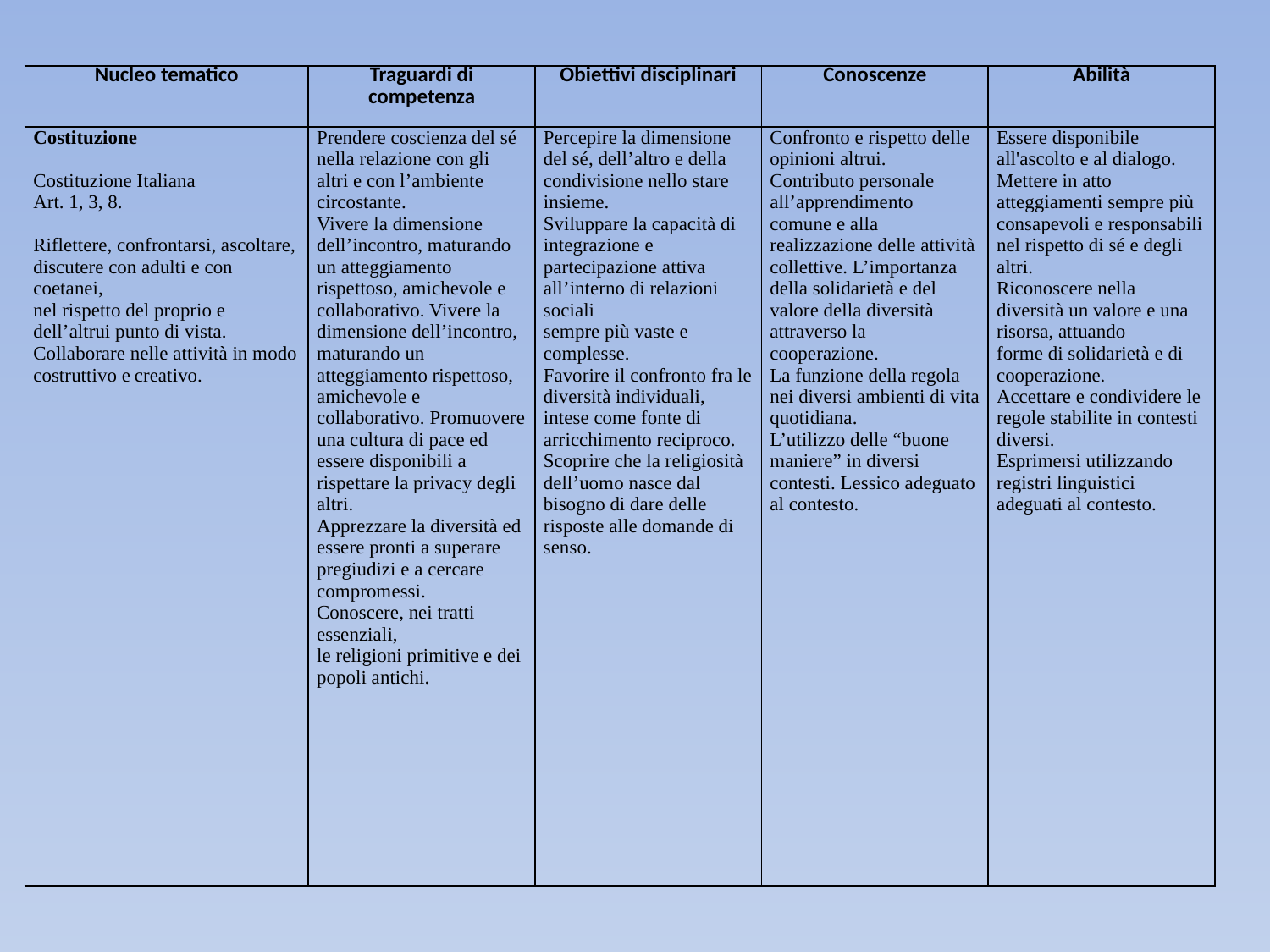

| Nucleo tematico | Traguardi di competenza | Obiettivi disciplinari | Conoscenze | Abilità |
| --- | --- | --- | --- | --- |
| Costituzione   Costituzione Italiana Art. 1, 3, 8.   Riflettere, confrontarsi, ascoltare, discutere con adulti e con coetanei, nel rispetto del proprio e dell’altrui punto di vista. Collaborare nelle attività in modo costruttivo e creativo. | Prendere coscienza del sé nella relazione con gli altri e con l’ambiente circostante. Vivere la dimensione dell’incontro, maturando un atteggiamento rispettoso, amichevole e collaborativo. Vivere la dimensione dell’incontro, maturando un atteggiamento rispettoso, amichevole e collaborativo. Promuovere una cultura di pace ed essere disponibili a rispettare la privacy degli altri. Apprezzare la diversità ed essere pronti a superare pregiudizi e a cercare compromessi. Conoscere, nei tratti essenziali, le religioni primitive e dei popoli antichi. | Percepire la dimensione del sé, dell’altro e della condivisione nello stare insieme. Sviluppare la capacità di integrazione e partecipazione attiva all’interno di relazioni sociali sempre più vaste e complesse. Favorire il confronto fra le diversità individuali, intese come fonte di arricchimento reciproco. Scoprire che la religiosità dell’uomo nasce dal bisogno di dare delle risposte alle domande di senso. | Confronto e rispetto delle opinioni altrui. Contributo personale all’apprendimento comune e alla realizzazione delle attività collettive. L’importanza della solidarietà e del valore della diversità attraverso la cooperazione. La funzione della regola nei diversi ambienti di vita quotidiana. L’utilizzo delle “buone maniere” in diversi contesti. Lessico adeguato al contesto. | Essere disponibile all'ascolto e al dialogo. Mettere in atto atteggiamenti sempre più consapevoli e responsabili nel rispetto di sé e degli altri. Riconoscere nella diversità un valore e una risorsa, attuando forme di solidarietà e di cooperazione. Accettare e condividere le regole stabilite in contesti diversi. Esprimersi utilizzando registri linguistici adeguati al contesto. |